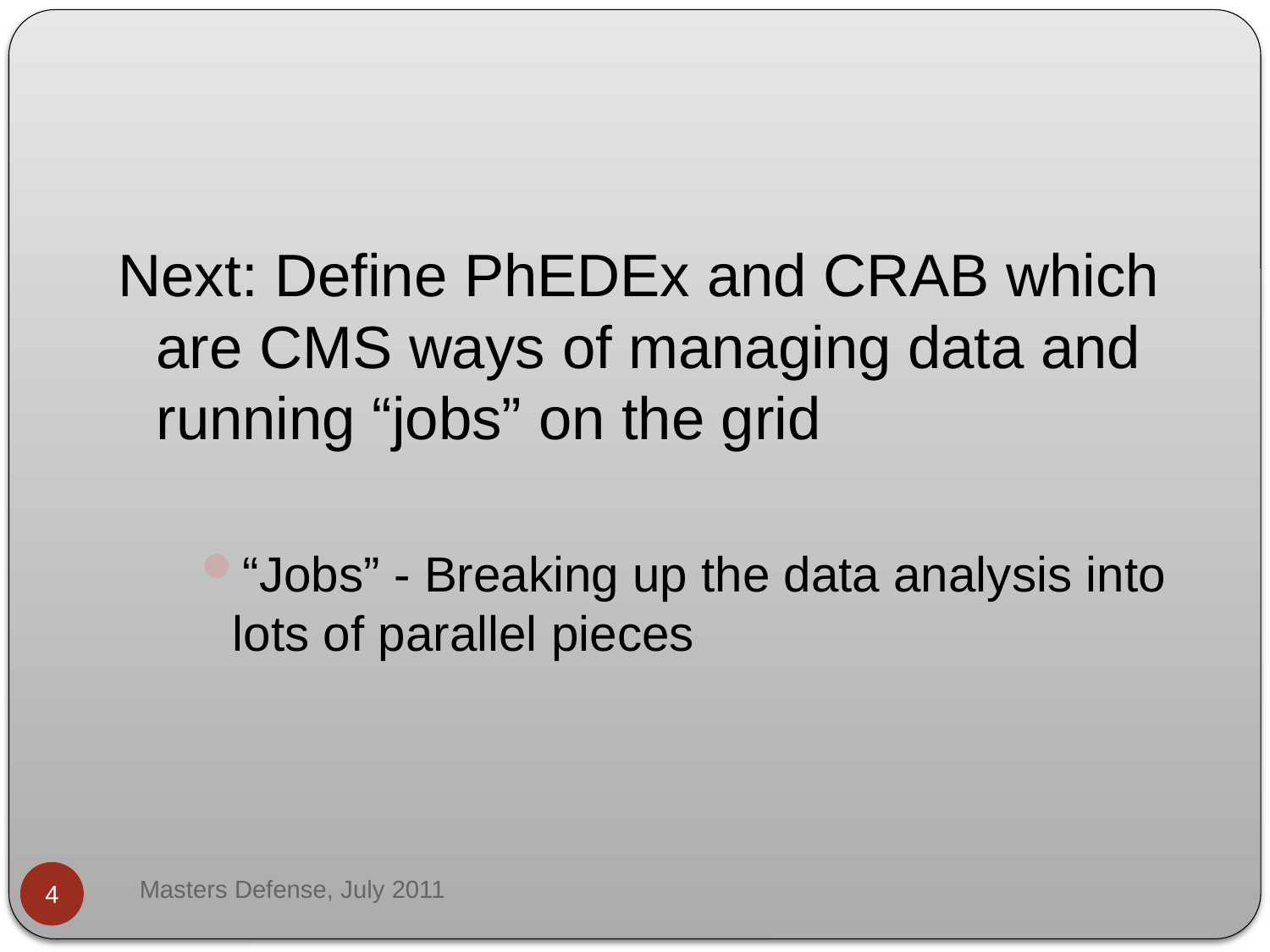

Next: Define PhEDEx and CRAB which are CMS ways of managing data and running “jobs” on the grid

“Jobs” - Breaking up the data analysis into lots of parallel pieces
Masters Defense, July 2011
4